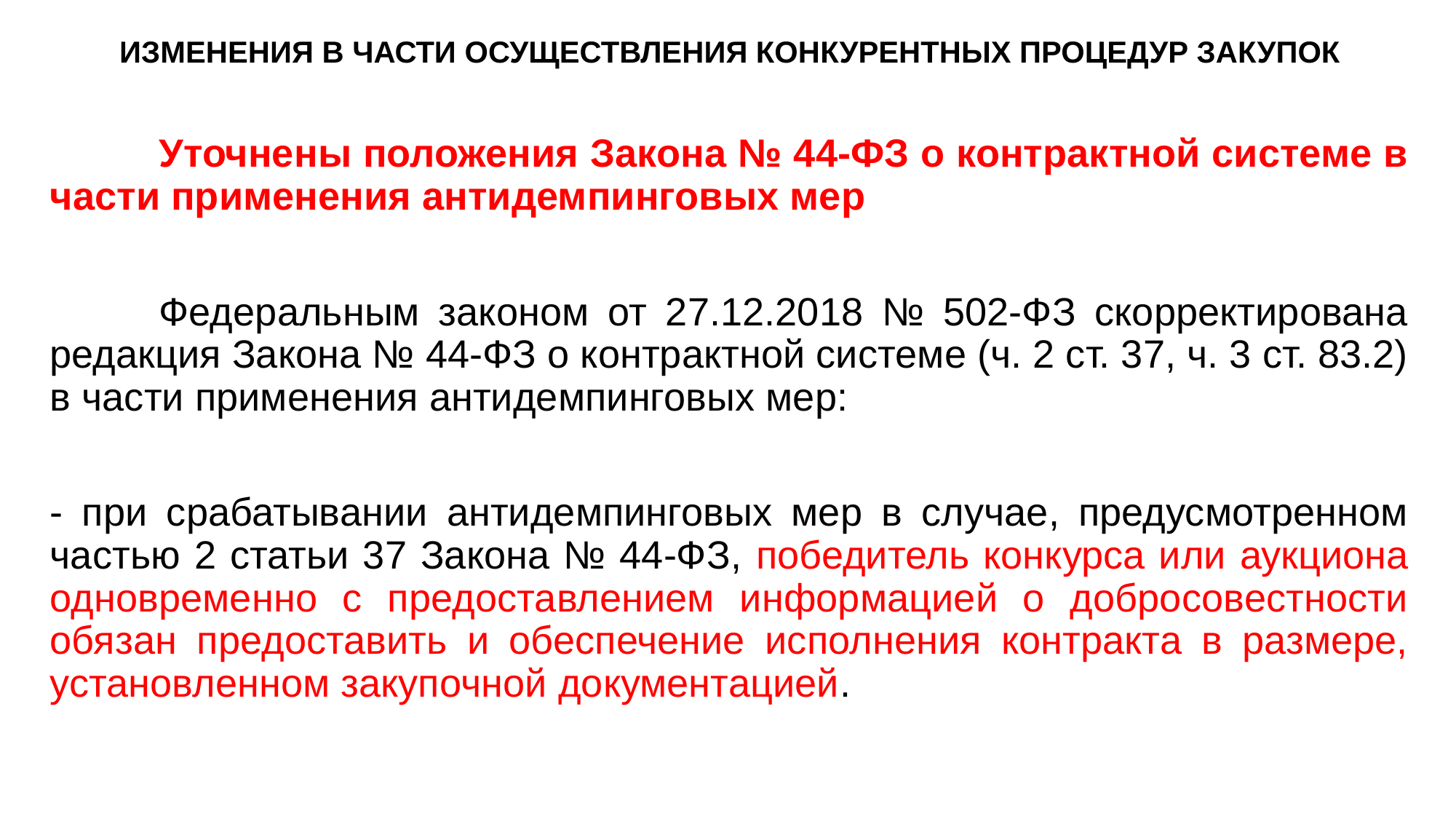

# ИЗМЕНЕНИЯ В ЧАСТИ ОСУЩЕСТВЛЕНИЯ КОНКУРЕНТНЫХ ПРОЦЕДУР ЗАКУПОК

	Уточнены положения Закона № 44-ФЗ о контрактной системе в части применения антидемпинговых мер

	Федеральным законом от 27.12.2018 № 502-ФЗ скорректирована редакция Закона № 44-ФЗ о контрактной системе (ч. 2 ст. 37, ч. 3 ст. 83.2) в части применения антидемпинговых мер:

- при срабатывании антидемпинговых мер в случае, предусмотренном частью 2 статьи 37 Закона № 44-ФЗ, победитель конкурса или аукциона одновременно с предоставлением информацией о добросовестности обязан предоставить и обеспечение исполнения контракта в размере, установленном закупочной документацией.